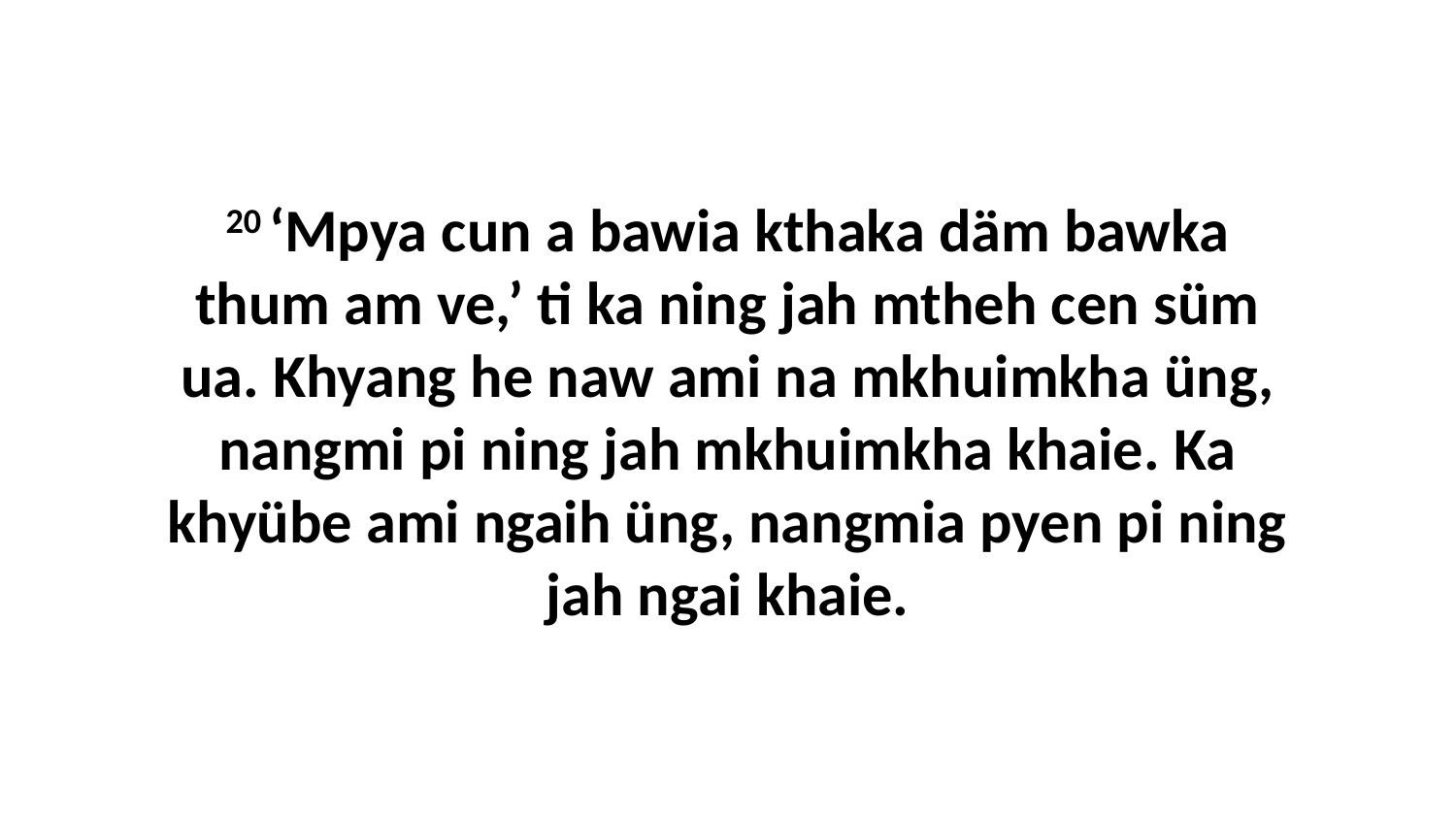

20 ‘Mpya cun a bawia kthaka däm bawka thum am ve,’ ti ka ning jah mtheh cen süm ua. Khyang he naw ami na mkhuimkha üng, nangmi pi ning jah mkhuimkha khaie. Ka khyübe ami ngaih üng, nangmia pyen pi ning jah ngai khaie.